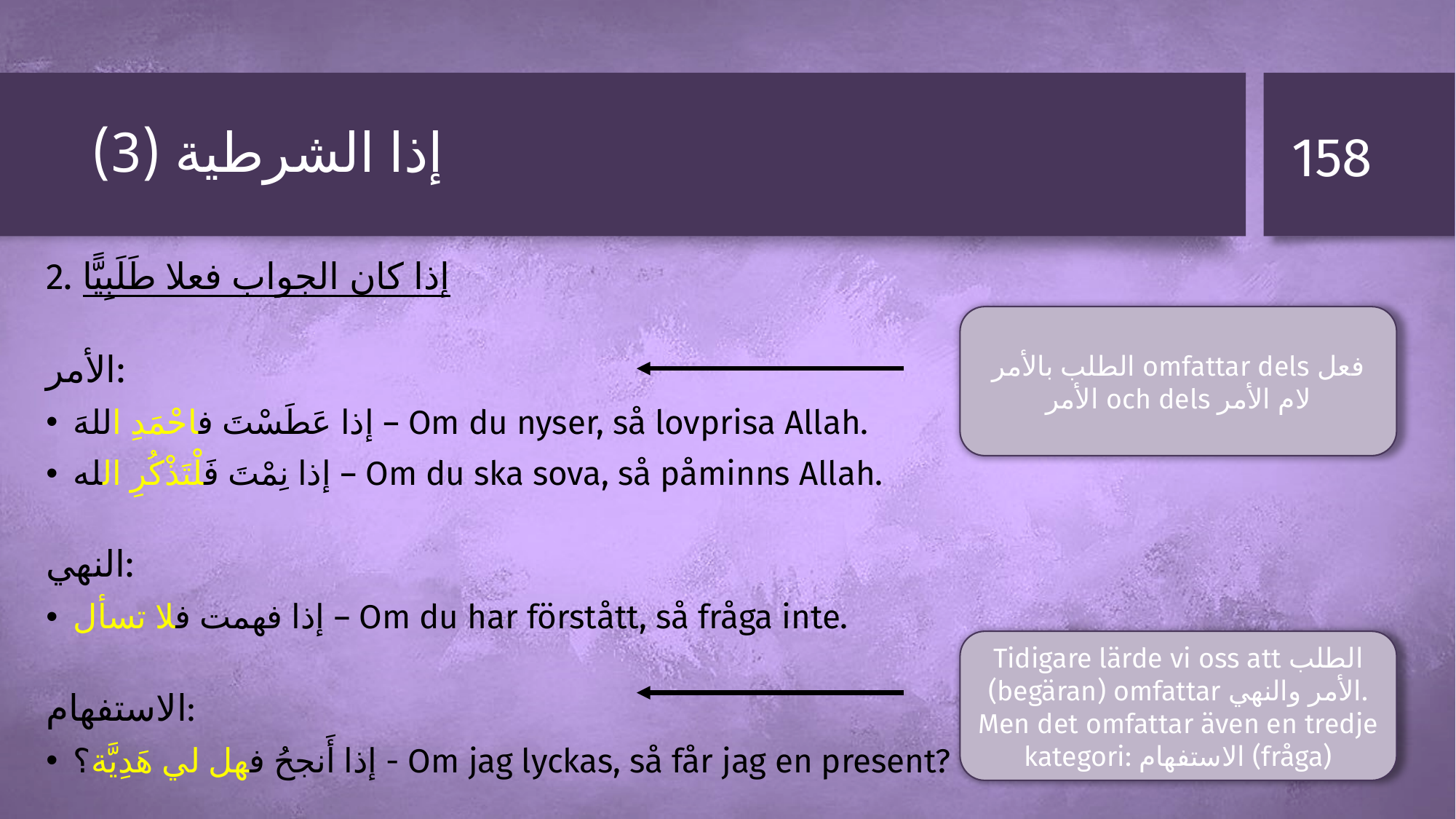

158
# إذا الشرطية (3)
2. إذا كان الجواب فعلا طَلَبِيًّا

الأمر:
إذا عَطَسْتَ فاحْمَدِ اللهَ – Om du nyser, så lovprisa Allah.
إذا نِمْتَ فَلْتَذْكُرِ الله – Om du ska sova, så påminns Allah.

النهي:
إذا فهمت فلا تسأل – Om du har förstått, så fråga inte.

الاستفهام:
إذا أَنجحُ فهل لي هَدِيَّة؟ - Om jag lyckas, så får jag en present?

الطلب بالأمر omfattar dels فعل الأمر och dels لام الأمر
Tidigare lärde vi oss att الطلب (begäran) omfattar الأمر والنهي. Men det omfattar även en tredje kategori: الاستفهام (fråga)